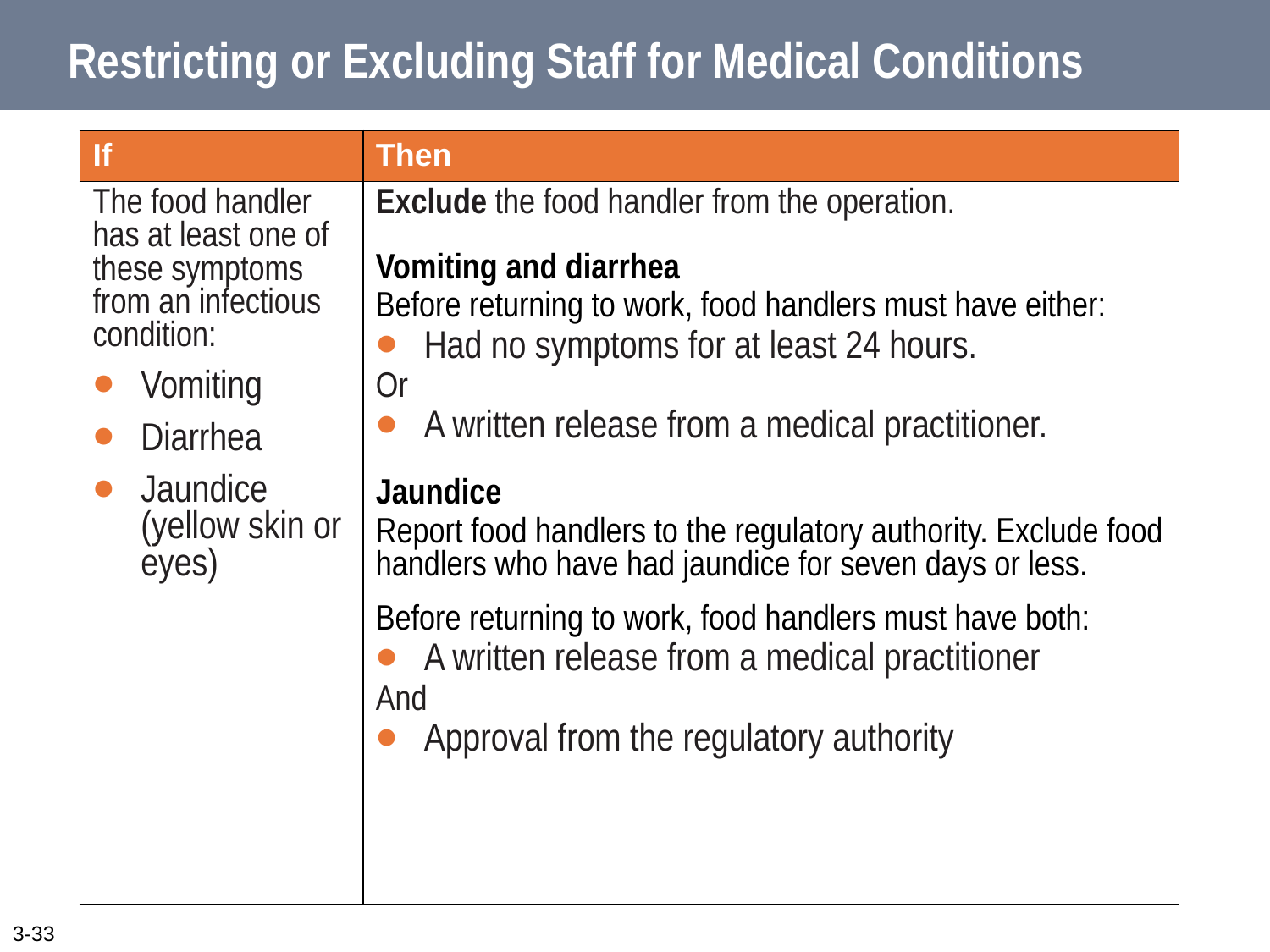

# Restricting or Excluding Staff for Medical Conditions
| If | Then |
| --- | --- |
| The food handler has at least one of these symptoms from an infectious condition: Vomiting Diarrhea Jaundice (yellow skin or eyes) | Exclude the food handler from the operation. Vomiting and diarrhea Before returning to work, food handlers must have either: Had no symptoms for at least 24 hours. Or A written release from a medical practitioner. Jaundice Report food handlers to the regulatory authority. Exclude food handlers who have had jaundice for seven days or less. Before returning to work, food handlers must have both: A written release from a medical practitioner And Approval from the regulatory authority |
3-33